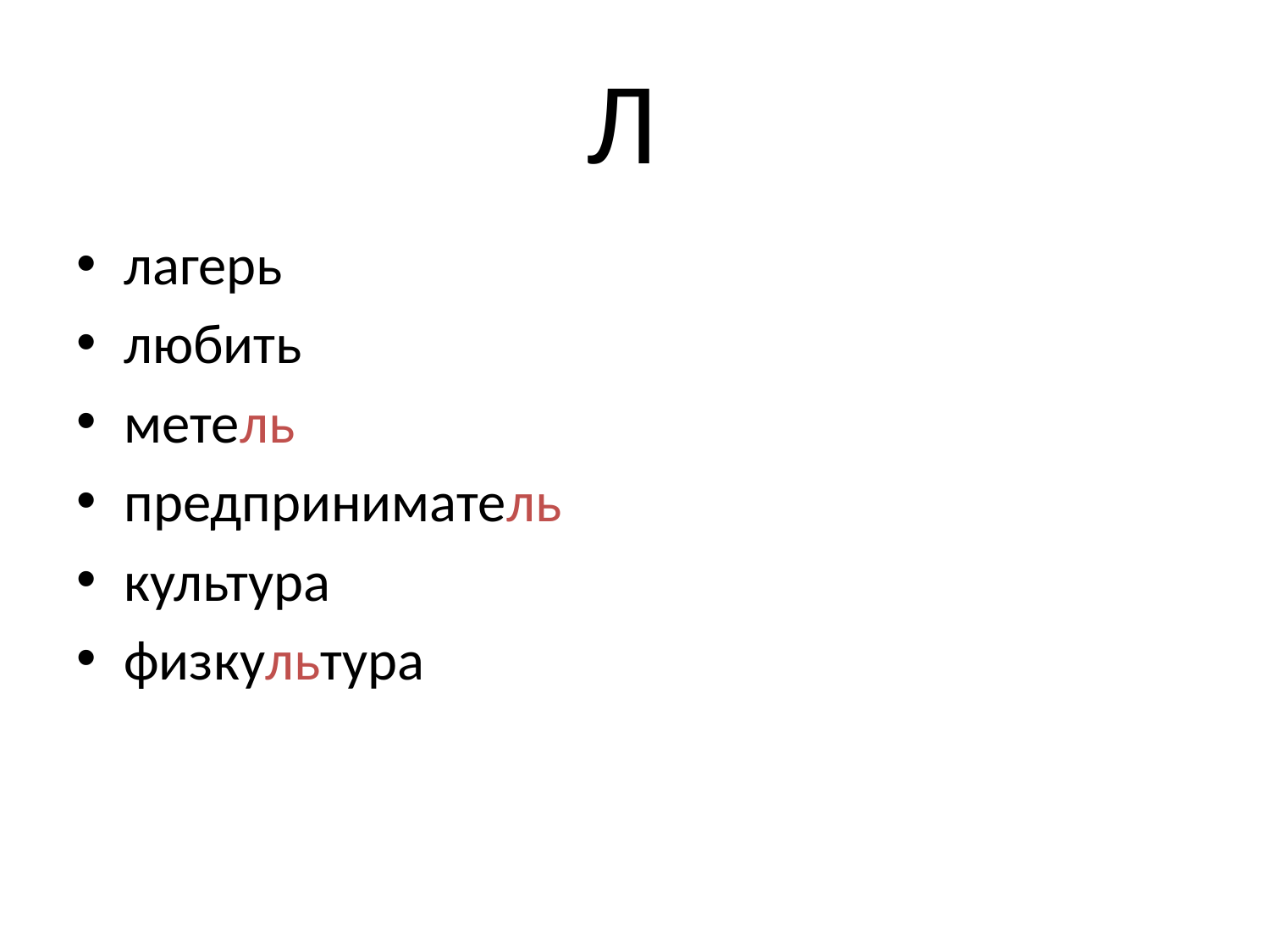

# Л
лагерь
любить
метель
предприниматель
культура
физкультура